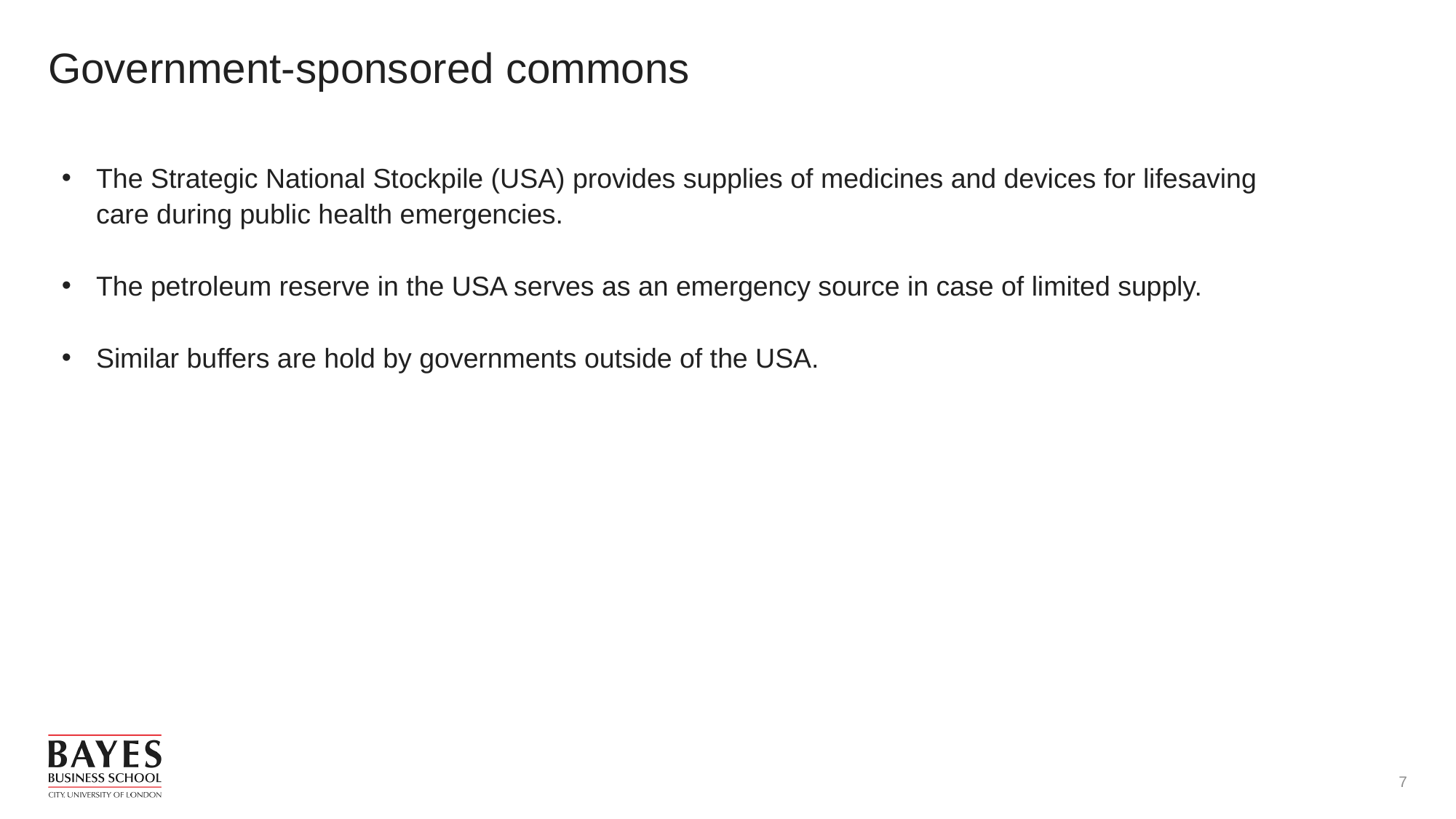

# Government-sponsored commons
The Strategic National Stockpile (USA) provides supplies of medicines and devices for lifesaving care during public health emergencies. https://www.phe.gov/about/sns/Pages/default.aspx

The petroleum reserve in the USA serves as an emergency source in case of limited supply.

Similar buffers are hold by governments outside of the USA.

7